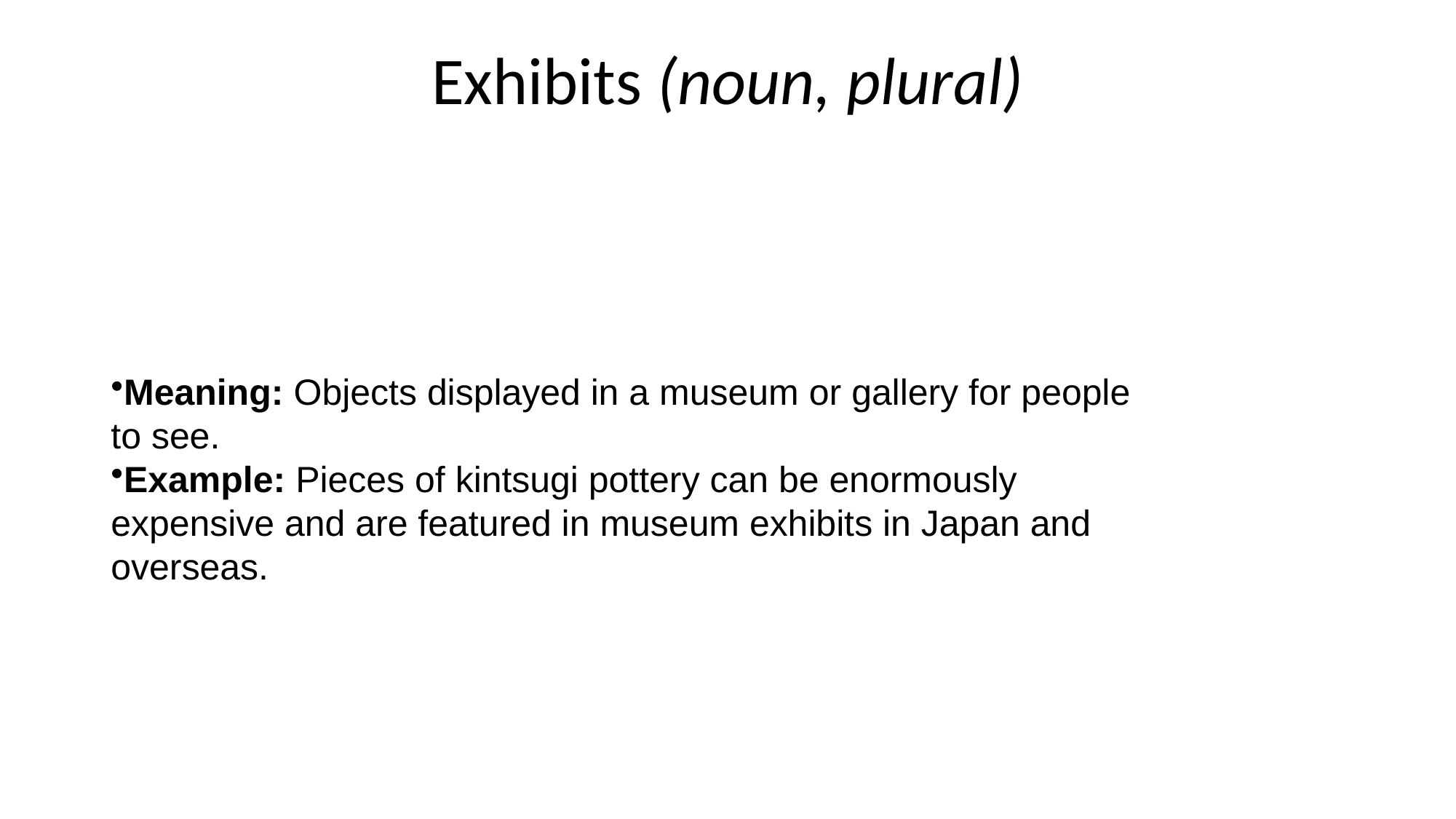

# Exhibits (noun, plural)
Meaning: Objects displayed in a museum or gallery for people to see.
Example: Pieces of kintsugi pottery can be enormously expensive and are featured in museum exhibits in Japan and overseas.